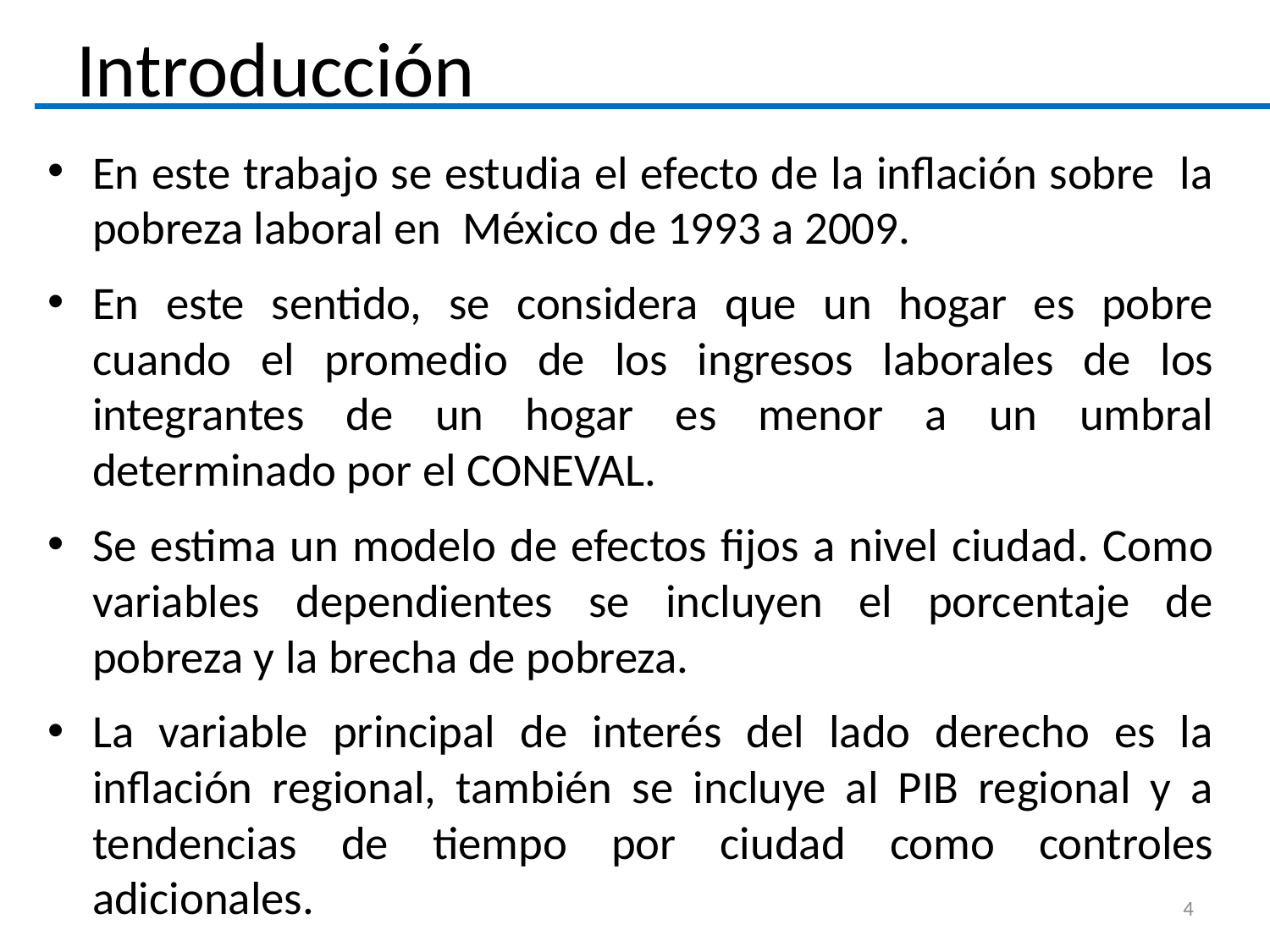

# Introducción
En este trabajo se estudia el efecto de la inflación sobre  la pobreza laboral en  México de 1993 a 2009.
En este sentido, se considera que un hogar es pobre cuando el promedio de los ingresos laborales de los integrantes de un hogar es menor a un umbral determinado por el CONEVAL.
Se estima un modelo de efectos fijos a nivel ciudad. Como variables dependientes se incluyen el porcentaje de pobreza y la brecha de pobreza.
La variable principal de interés del lado derecho es la inflación regional, también se incluye al PIB regional y a tendencias de tiempo por ciudad como controles adicionales.

4